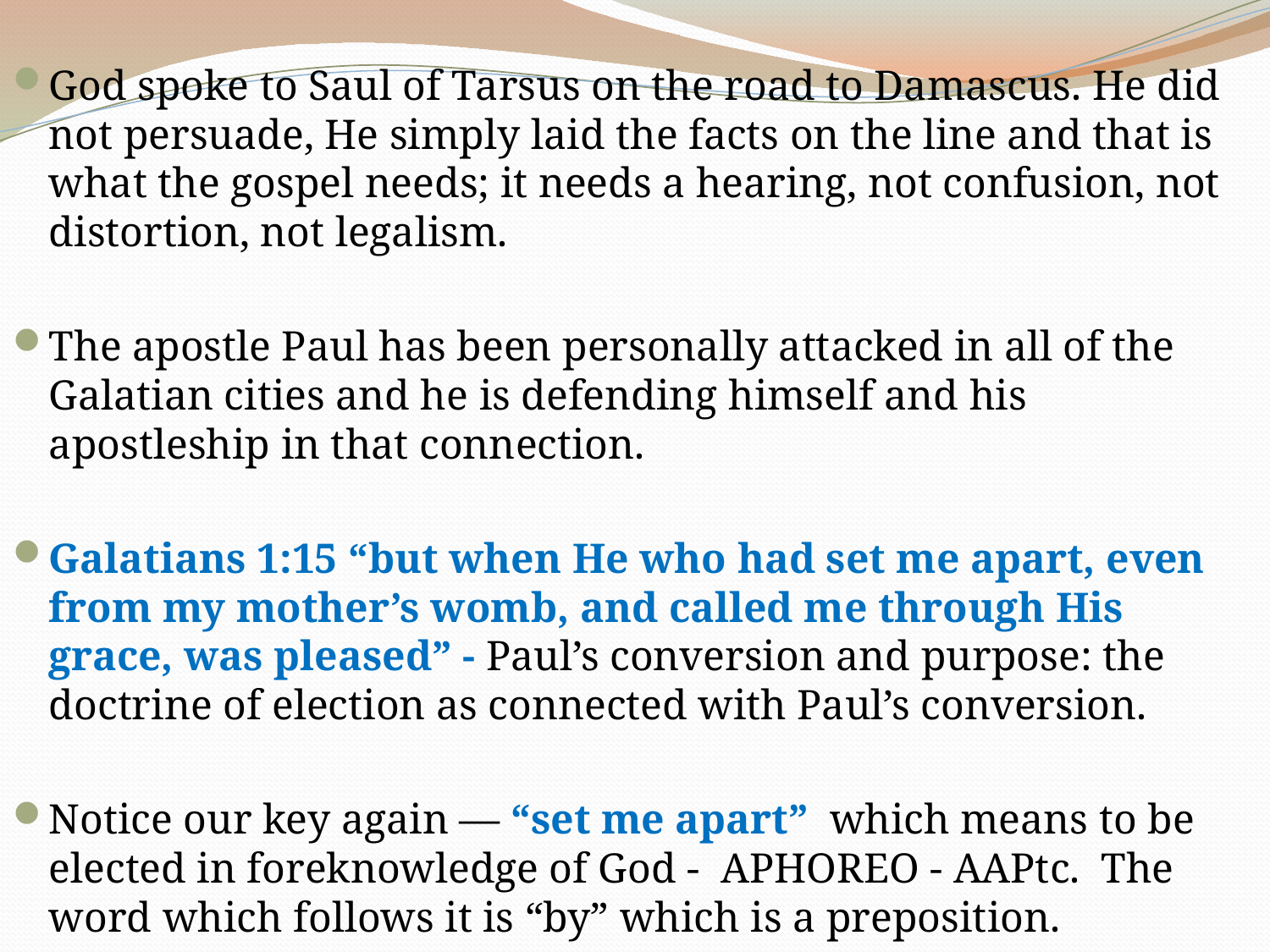

God spoke to Saul of Tarsus on the road to Damascus. He did not persuade, He simply laid the facts on the line and that is what the gospel needs; it needs a hearing, not confusion, not distortion, not legalism.

The apostle Paul has been personally attacked in all of the Galatian cities and he is defending himself and his apostleship in that connection.

Galatians 1:15 “but when He who had set me apart, even from my mother’s womb, and called me through His grace, was pleased” - Paul’s conversion and purpose: the doctrine of election as connected with Paul’s conversion.

Notice our key again — “set me apart”  which means to be elected in foreknowledge of God -  APHOREO - AAPtc.  The word which follows it is “by” which is a preposition.